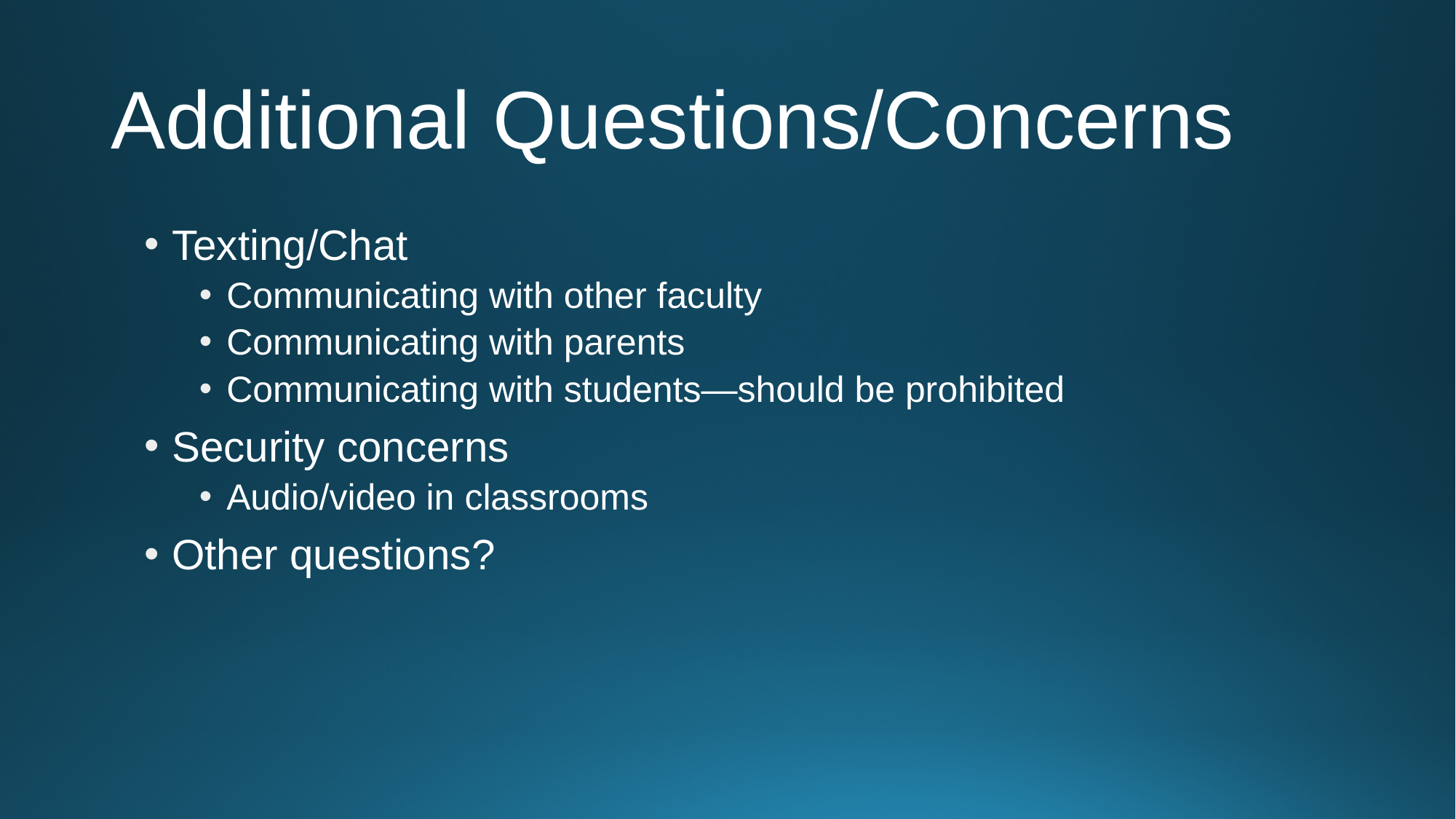

# Additional Questions/Concerns
Texting/Chat
Communicating with other faculty
Communicating with parents
Communicating with students—should be prohibited
Security concerns
Audio/video in classrooms
Other questions?